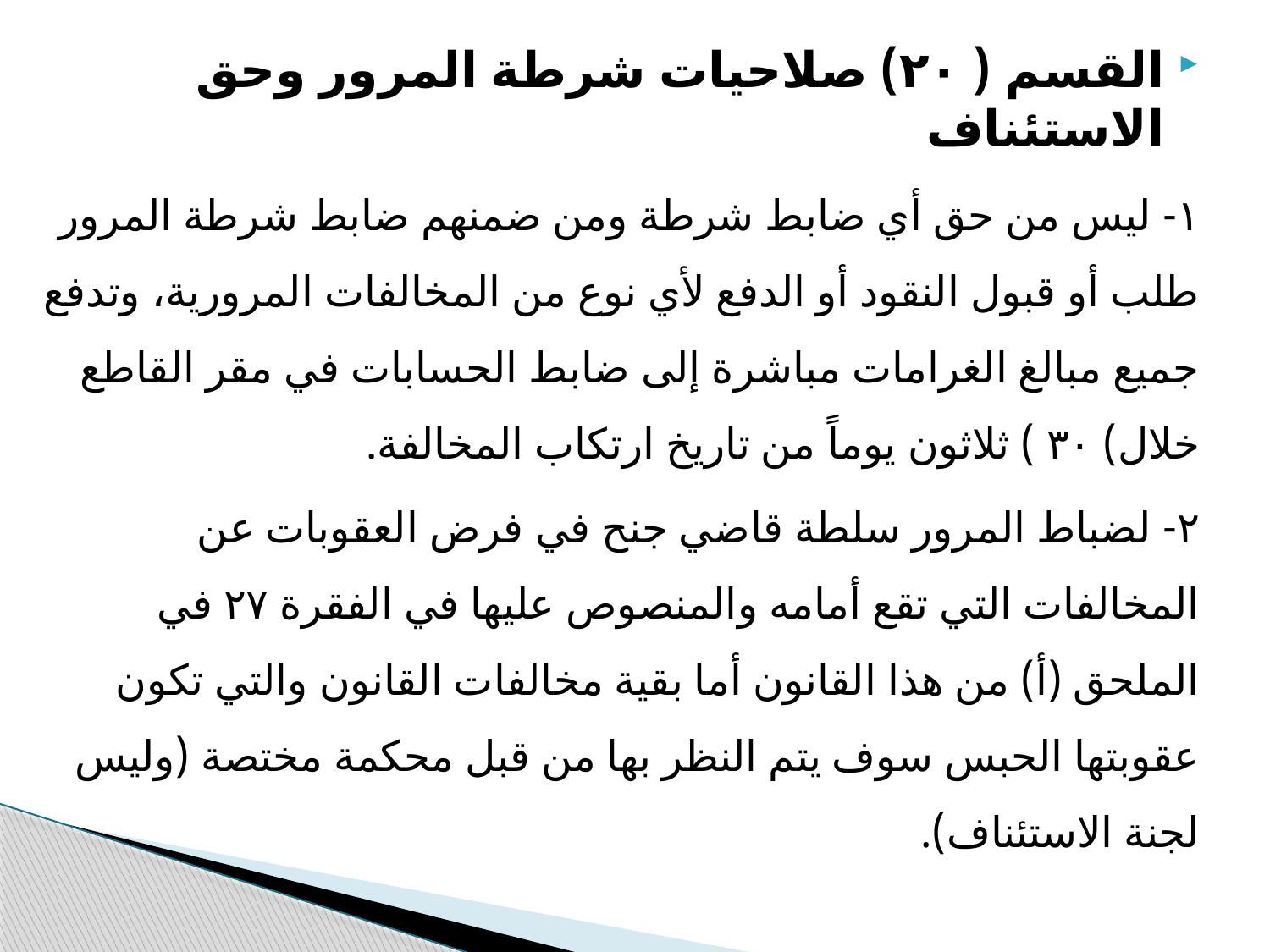

القسم ( ٢٠) صلاحيات شرطة المرور وحق الاستئناف
١- ليس من حق أي ضابط شرطة ومن ضمنهم ضابط شرطة المرور طلب أو قبول النقود أو الدفع لأي نوع من المخالفات المرورية، وتدفع جميع مبالغ الغرامات مباشرة إلى ضابط الحسابات في مقر القاطع خلال) ٣٠ ) ثلاثون يوماً من تاريخ ارتكاب المخالفة.
٢- لضباط المرور سلطة قاضي جنح في فرض العقوبات عن المخالفات التي تقع أمامه والمنصوص عليها في الفقرة ٢٧ في الملحق (أ) من هذا القانون أما بقية مخالفات القانون والتي تكون عقوبتها الحبس سوف يتم النظر بها من قبل محكمة مختصة (وليس لجنة الاستئناف).